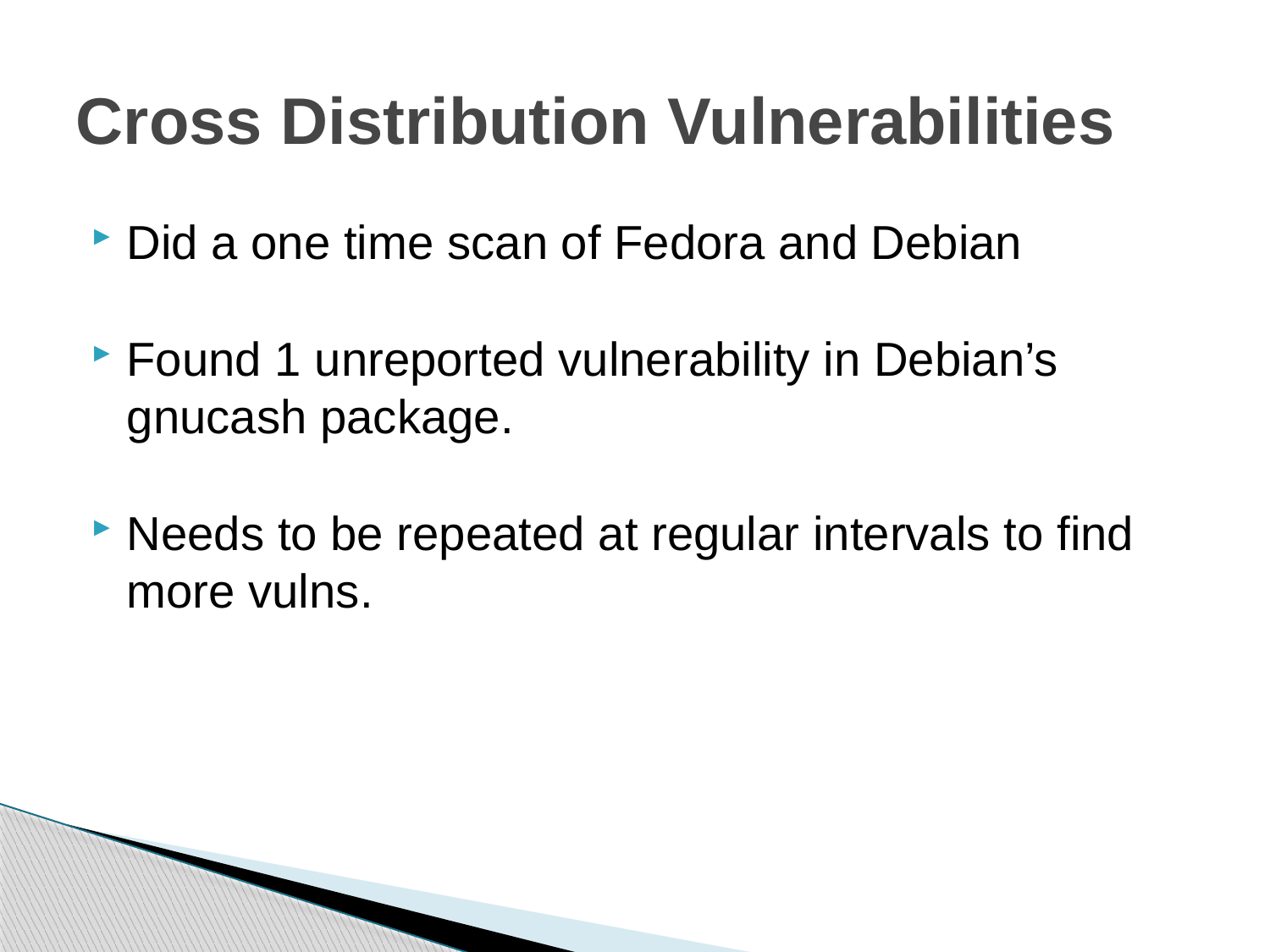

# Cross Distribution Vulnerabilities
Did a one time scan of Fedora and Debian
Found 1 unreported vulnerability in Debian’s gnucash package.
Needs to be repeated at regular intervals to find more vulns.